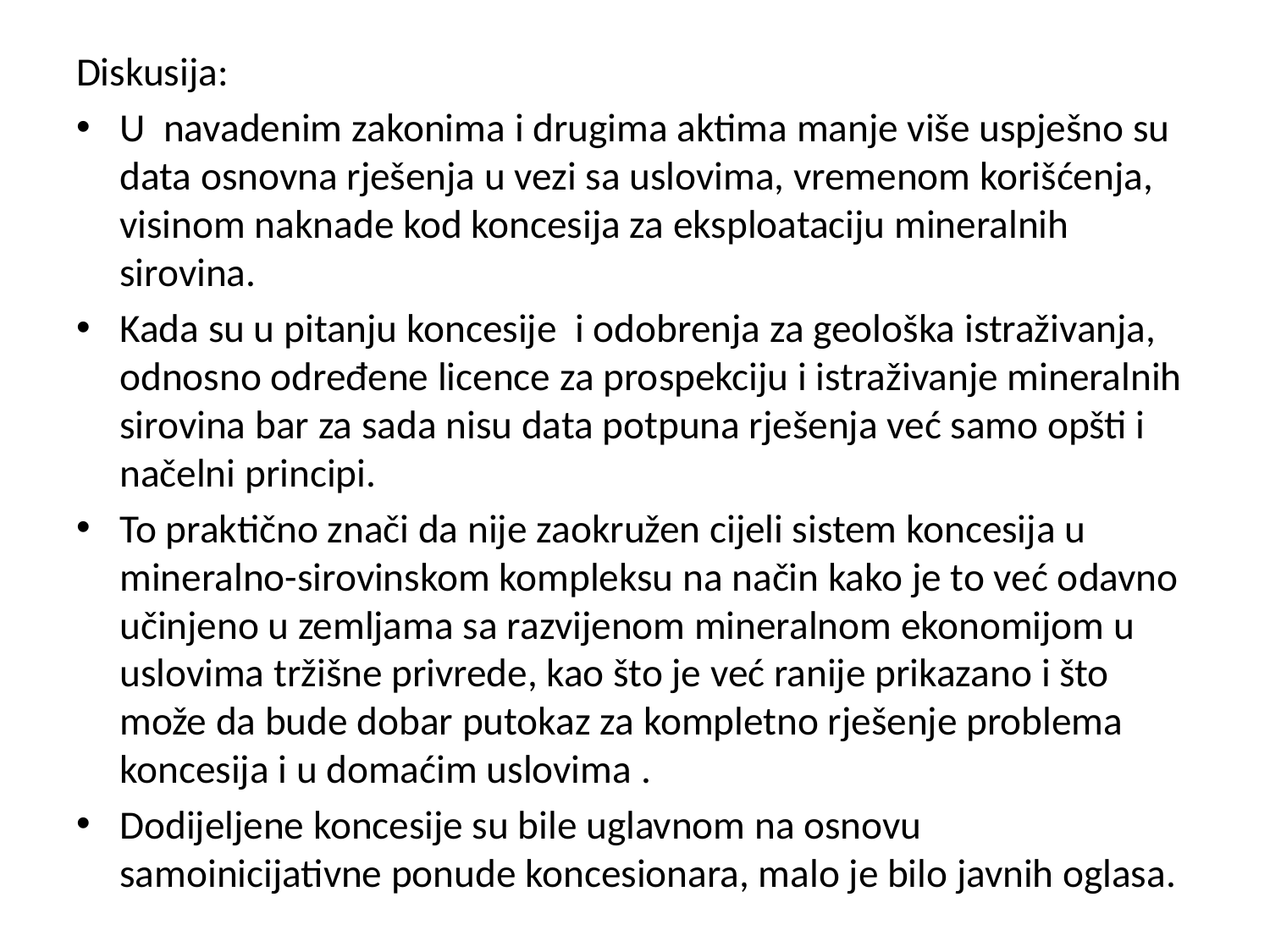

Diskusija:
U  navadenim zakonima i drugima aktima manje više uspješno su data osnovna rješenja u vezi sa uslovima, vremenom korišćenja, visinom naknade kod koncesija za eksploataciju mineralnih sirovina.
Kada su u pitanju koncesije  i odobrenja za geološka istraživanja, odnosno određene licence za prospekciju i istraživanje mineralnih sirovina bar za sada nisu data potpuna rješenja već samo opšti i načelni principi.
To praktično znači da nije zaokružen cijeli sistem koncesija u mineralno-sirovinskom kompleksu na način kako je to već odavno učinjeno u zemljama sa razvijenom mineralnom ekonomijom u uslovima tržišne privrede, kao što je već ranije prikazano i što može da bude dobar putokaz za kompletno rješenje problema koncesija i u domaćim uslovima .
Dodijeljene koncesije su bile uglavnom na osnovu samoinicijativne ponude koncesionara, malo je bilo javnih oglasa.